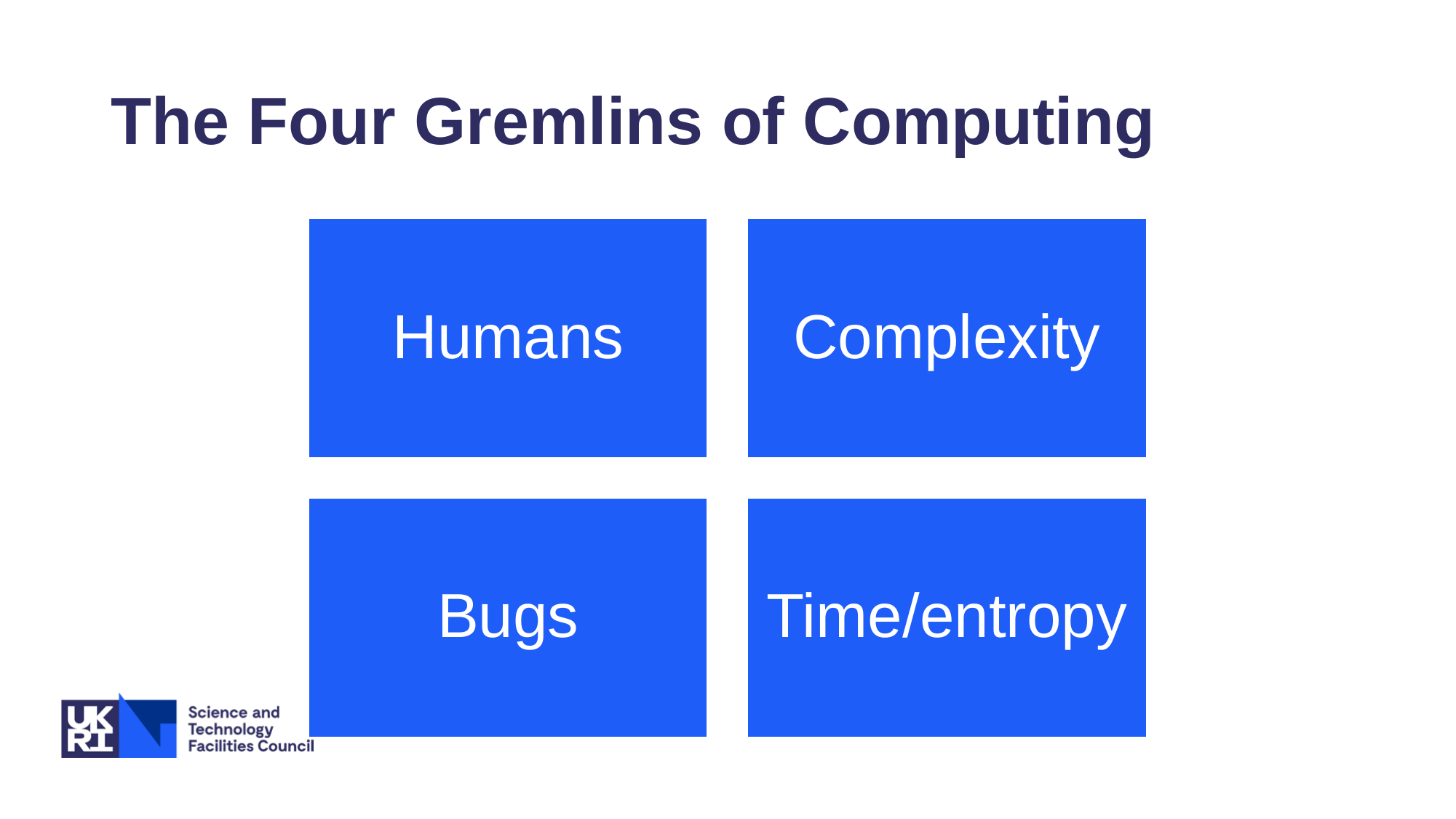

# The Four Gremlins of Computing
Humans
Complexity
Bugs
Time/entropy